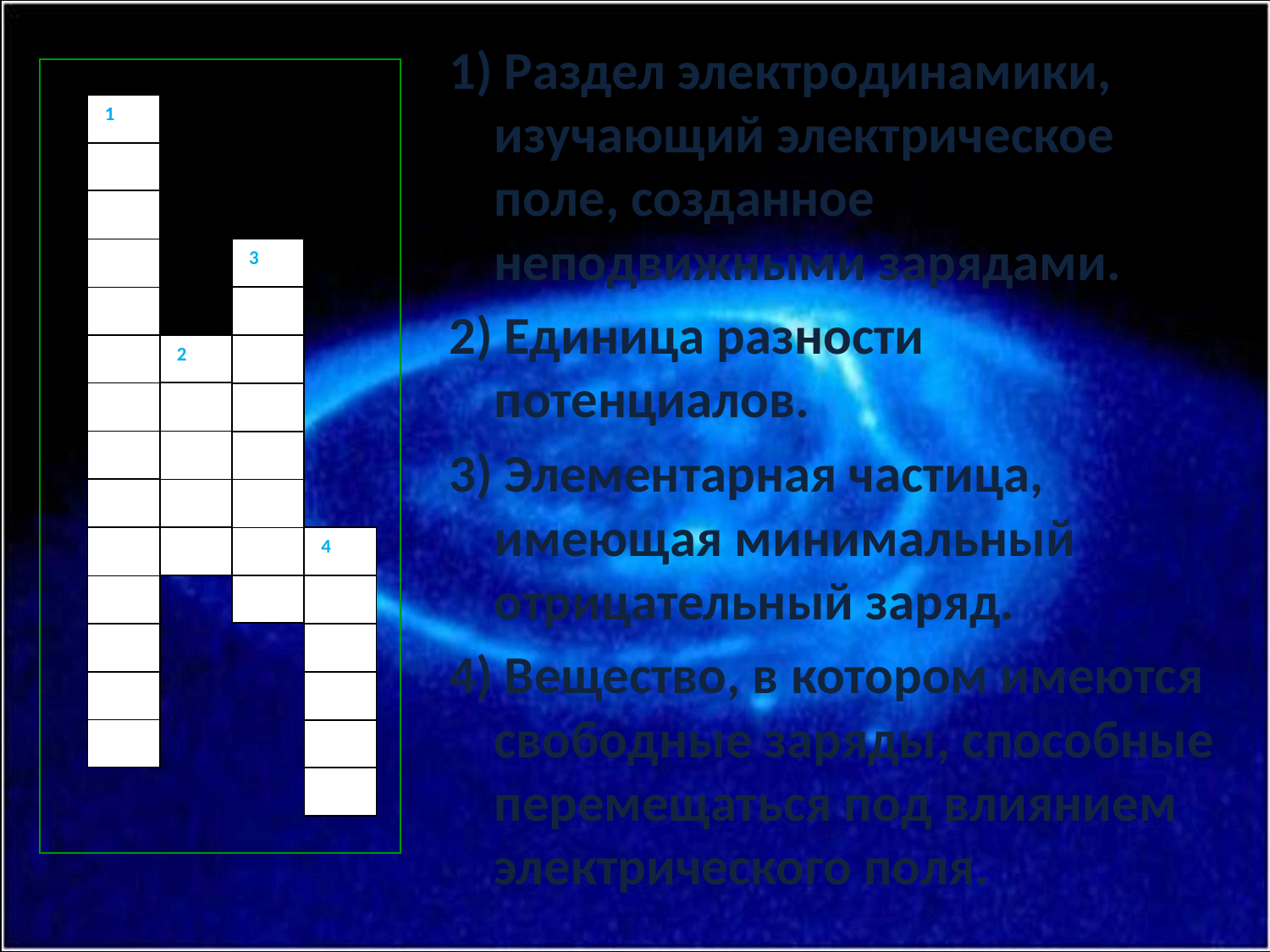

1) Раздел электродинамики, изучающий электрическое поле, созданное неподвижными зарядами.
2) Единица разности потенциалов.
3) Элементарная частица, имеющая минимальный отрицательный заряд.
4) Вещество, в котором имеются свободные заряды, способные перемещаться под влиянием электрического поля.

 1

 3

 2

 4